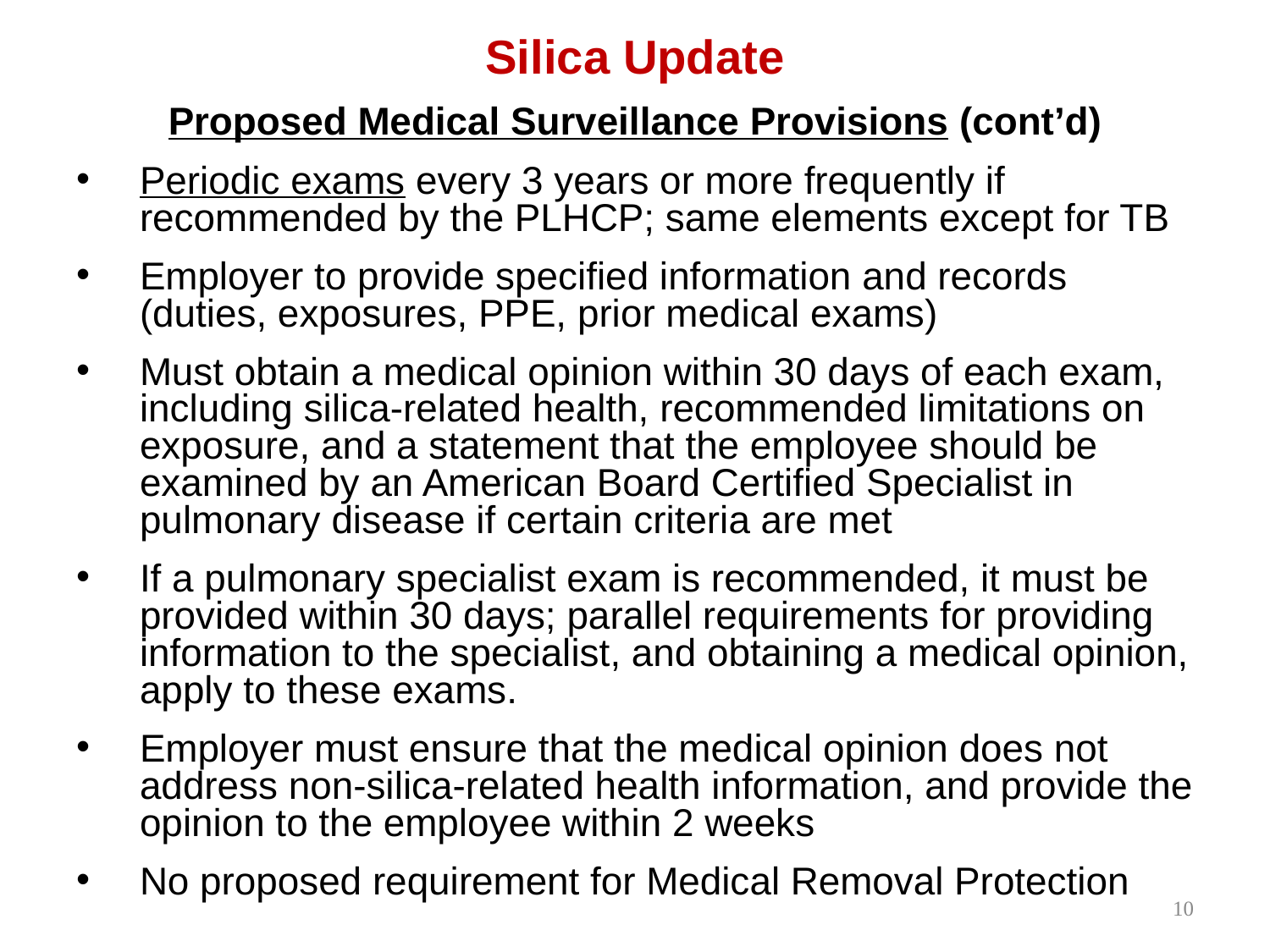

Silica Update
Proposed Medical Surveillance Provisions (cont’d)
Periodic exams every 3 years or more frequently if recommended by the PLHCP; same elements except for TB
Employer to provide specified information and records (duties, exposures, PPE, prior medical exams)
Must obtain a medical opinion within 30 days of each exam, including silica-related health, recommended limitations on exposure, and a statement that the employee should be examined by an American Board Certified Specialist in  pulmonary disease if certain criteria are met
If a pulmonary specialist exam is recommended, it must be provided within 30 days; parallel requirements for providing information to the specialist, and obtaining a medical opinion, apply to these exams.
Employer must ensure that the medical opinion does not address non-silica-related health information, and provide the opinion to the employee within 2 weeks
No proposed requirement for Medical Removal Protection

10